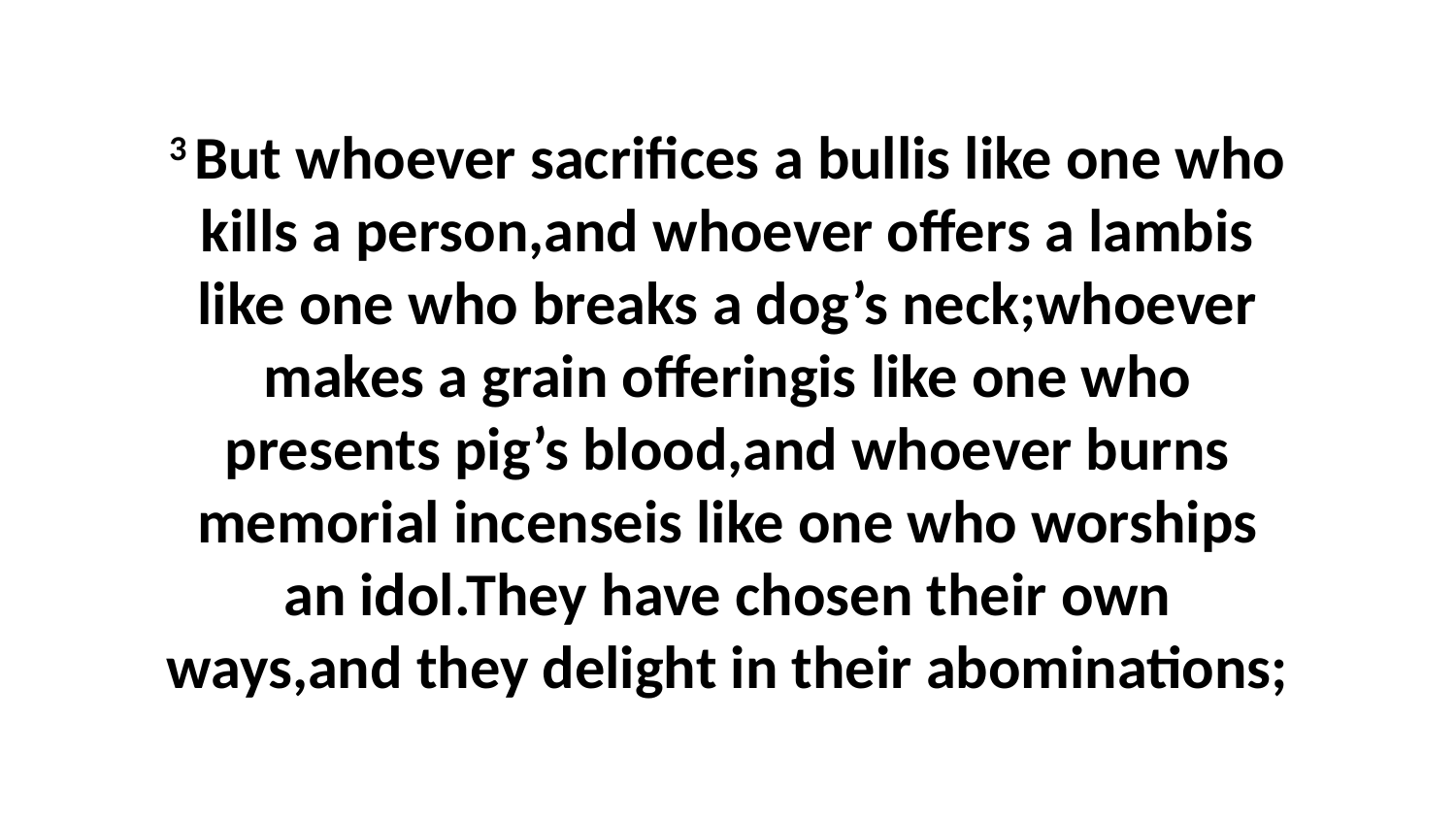

3 But whoever sacrifices a bullis like one who kills a person,and whoever offers a lambis like one who breaks a dog’s neck;whoever makes a grain offeringis like one who presents pig’s blood,and whoever burns memorial incenseis like one who worships an idol.They have chosen their own ways,and they delight in their abominations;